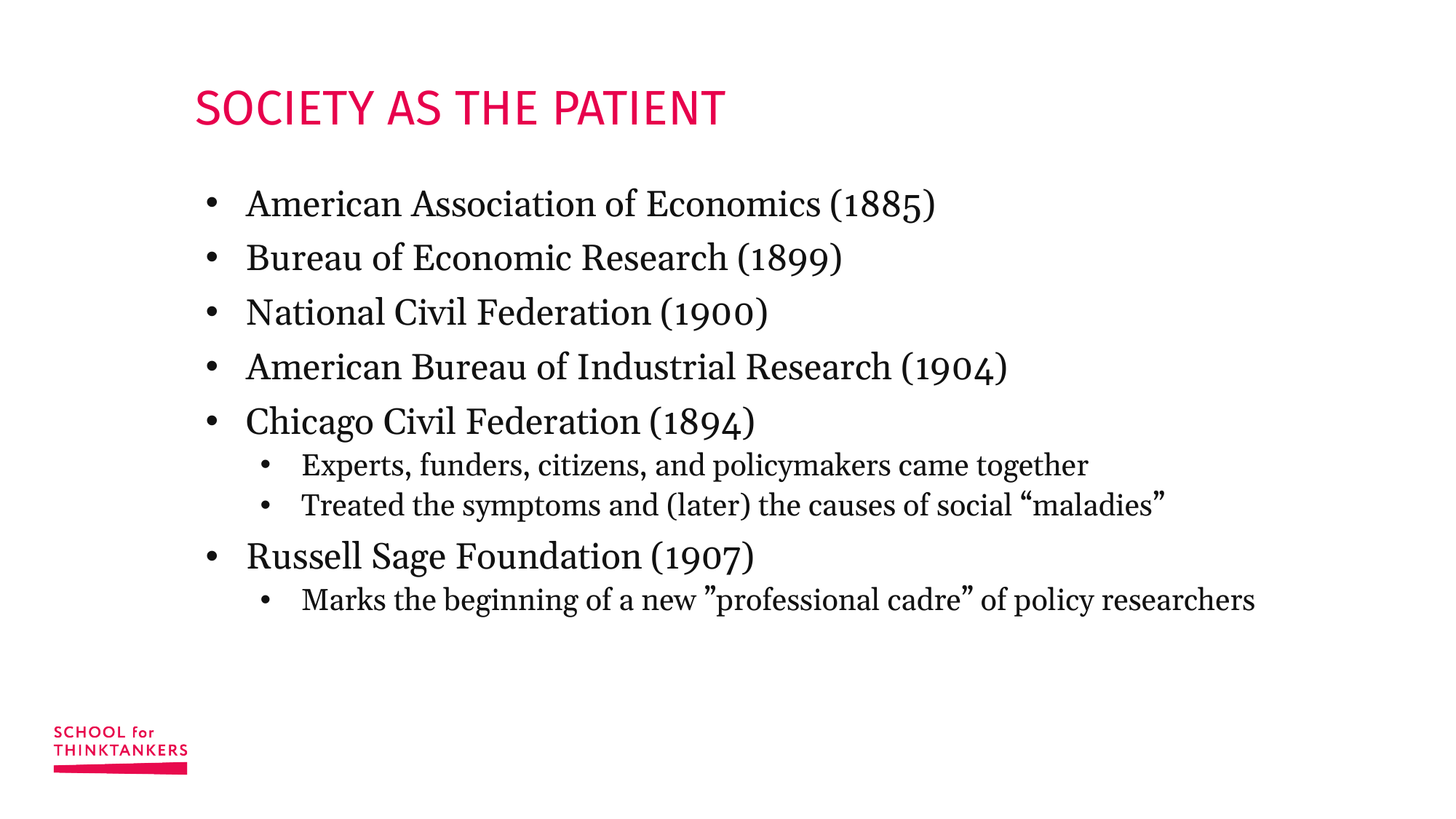

# SOCIETY AS THE PATIENT
American Association of Economics (1885)
Bureau of Economic Research (1899)
National Civil Federation (1900)
American Bureau of Industrial Research (1904)
Chicago Civil Federation (1894)
Experts, funders, citizens, and policymakers came together
Treated the symptoms and (later) the causes of social “maladies”
Russell Sage Foundation (1907)
Marks the beginning of a new ”professional cadre” of policy researchers